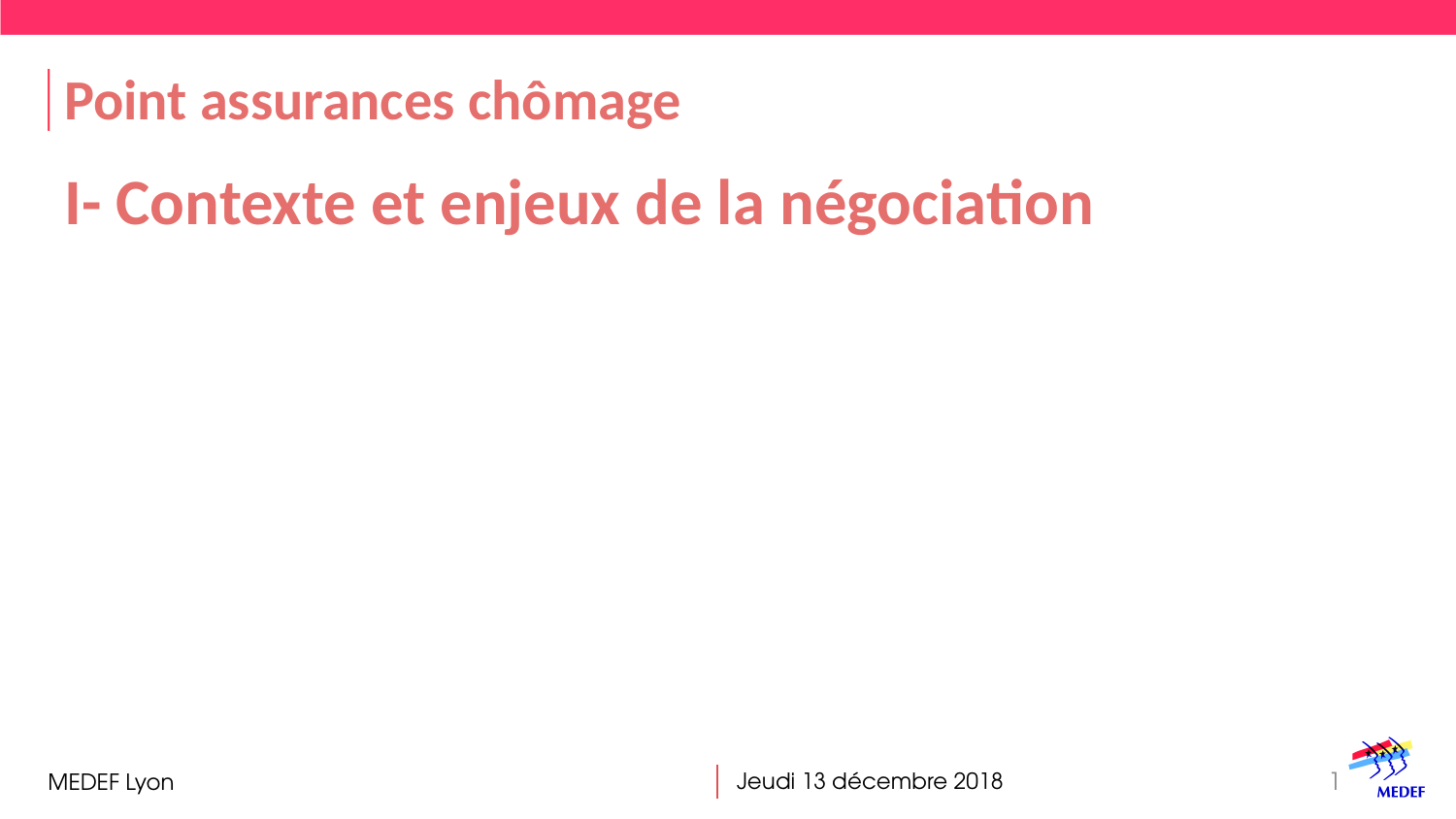

# Point assurances chômage
I- Contexte et enjeux de la négociation
1